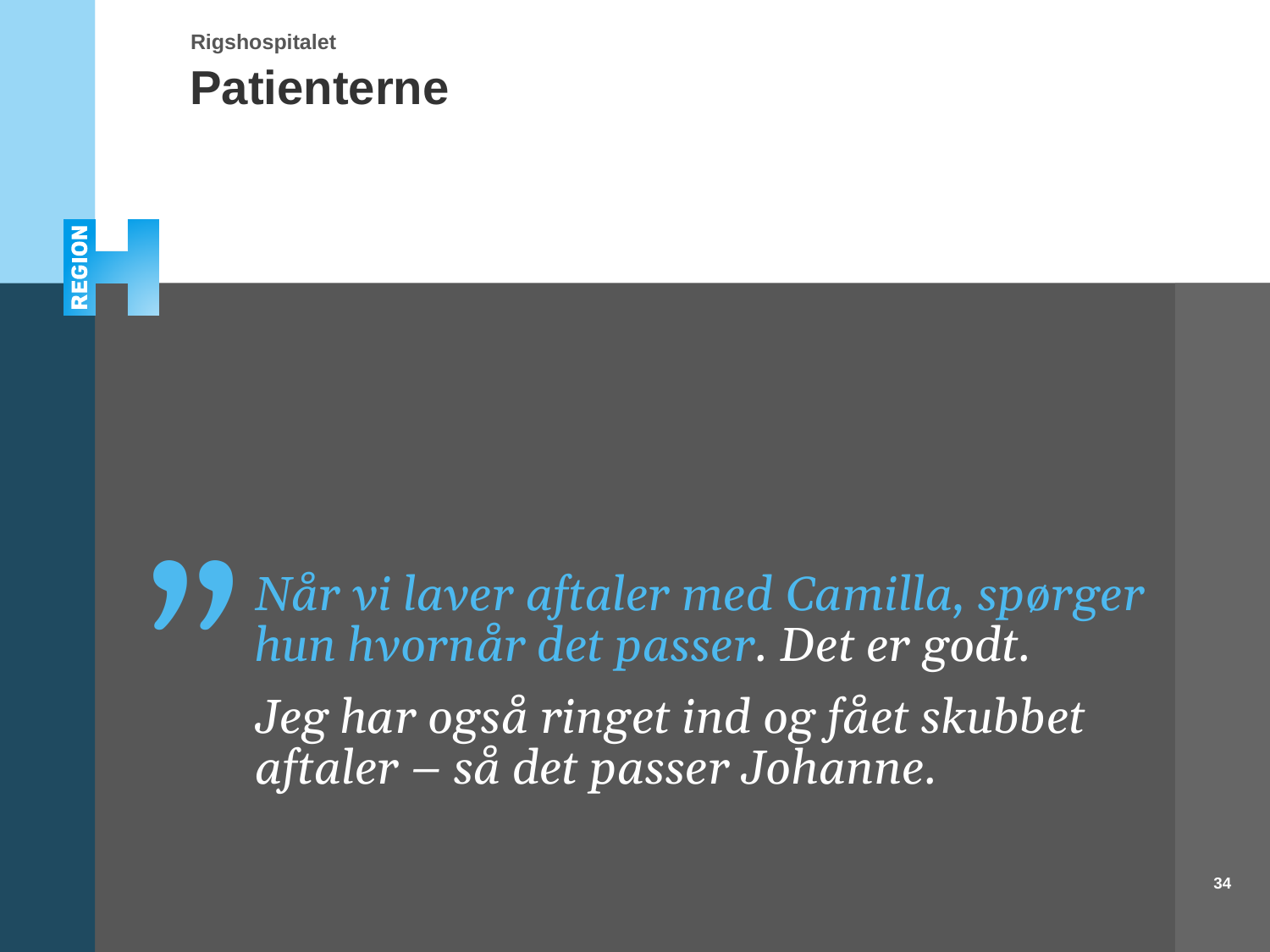

Patienterne
Når vi laver aftaler med Camilla, spørger hun hvornår det passer. Det er godt.
Jeg har også ringet ind og fået skubbet aftaler – så det passer Johanne.

”
34